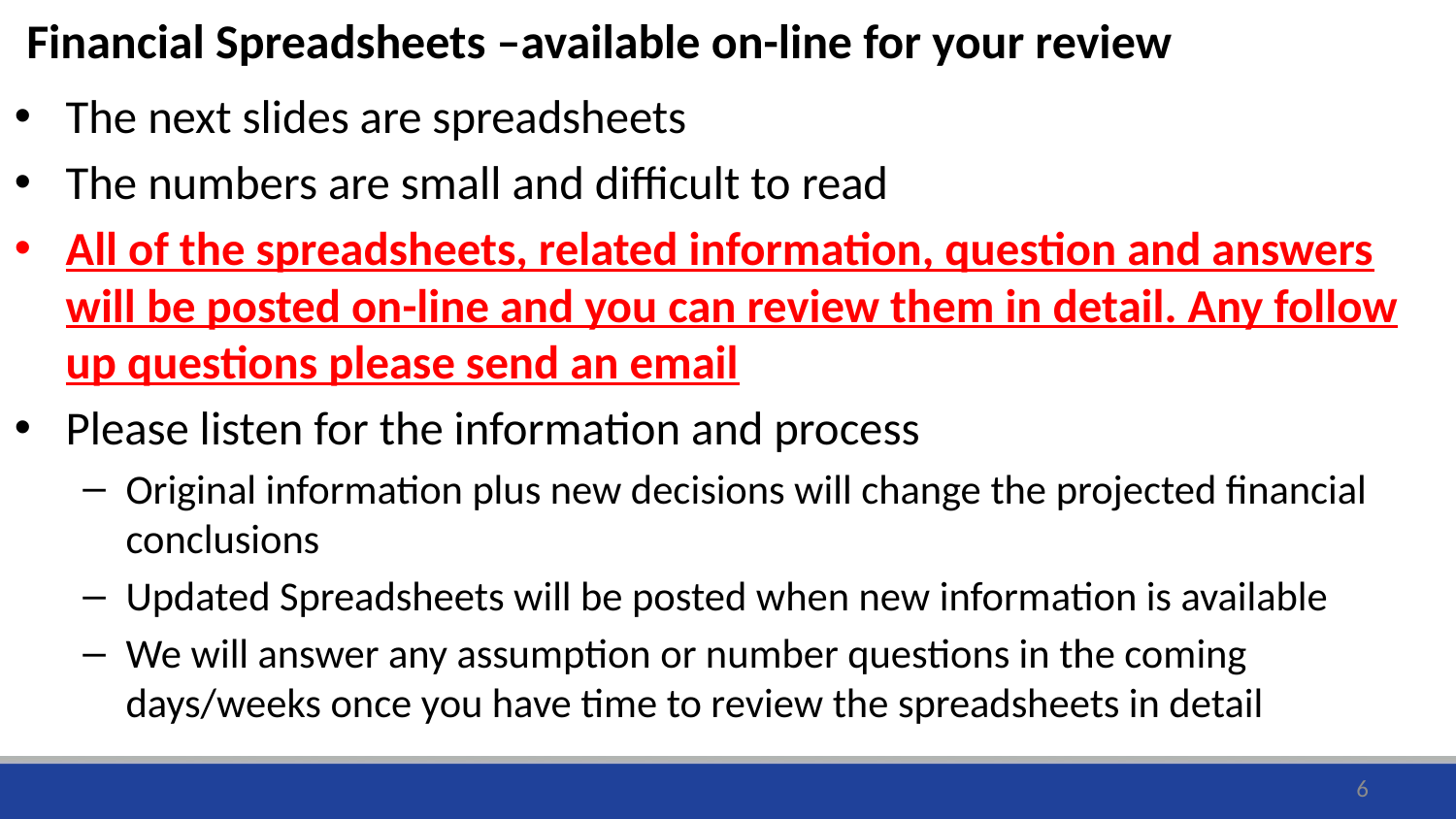

Financial Spreadsheets –available on-line for your review
The next slides are spreadsheets
The numbers are small and difficult to read
All of the spreadsheets, related information, question and answers will be posted on-line and you can review them in detail. Any follow up questions please send an email
Please listen for the information and process
Original information plus new decisions will change the projected financial conclusions
Updated Spreadsheets will be posted when new information is available
We will answer any assumption or number questions in the coming days/weeks once you have time to review the spreadsheets in detail
6